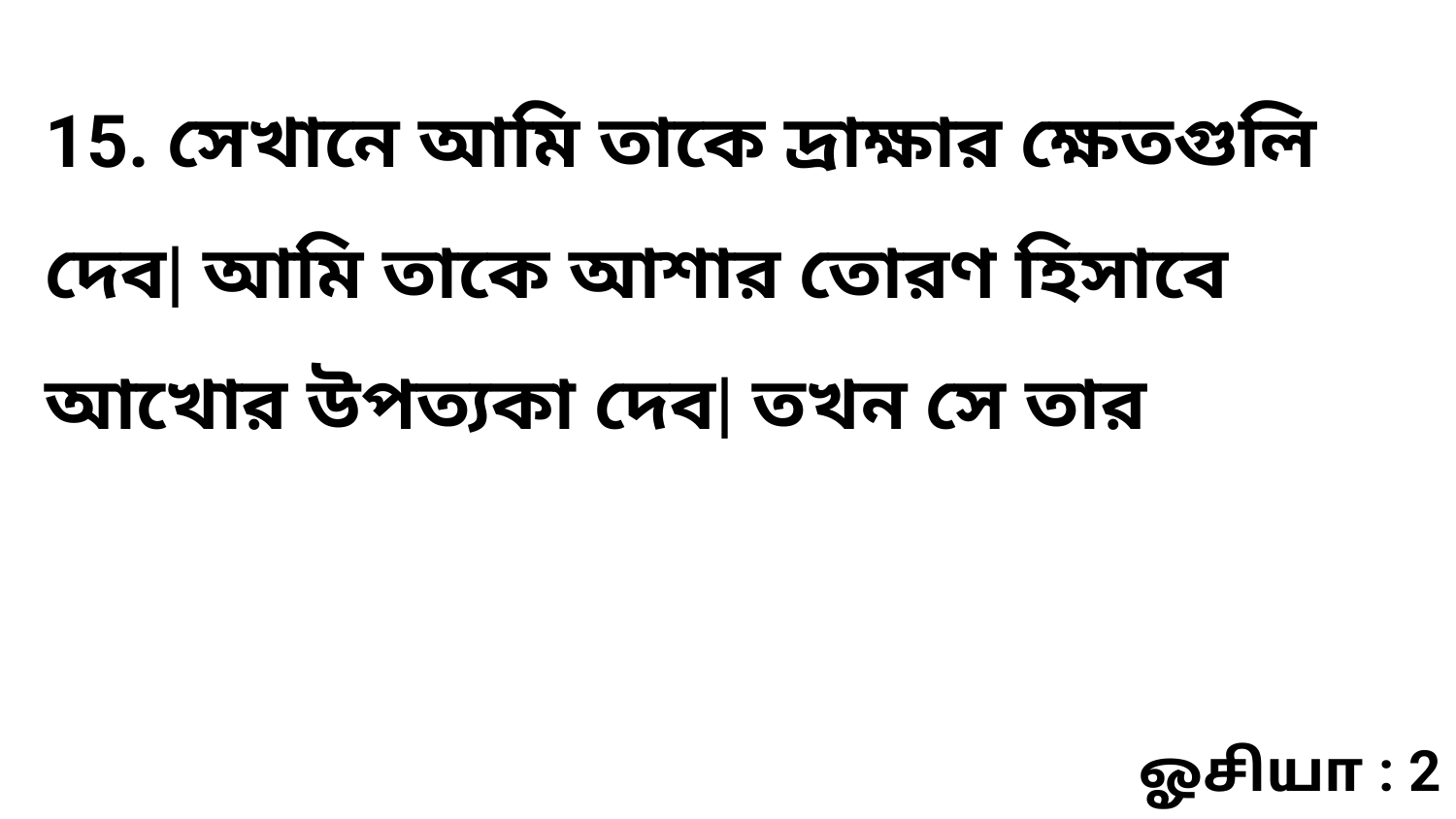

15. সেখানে আমি তাকে দ্রাক্ষার ক্ষেতগুলি দেব| আমি তাকে আশার তোরণ হিসাবে আখোর উপত্যকা দেব| তখন সে তার
ஓசியா : 2